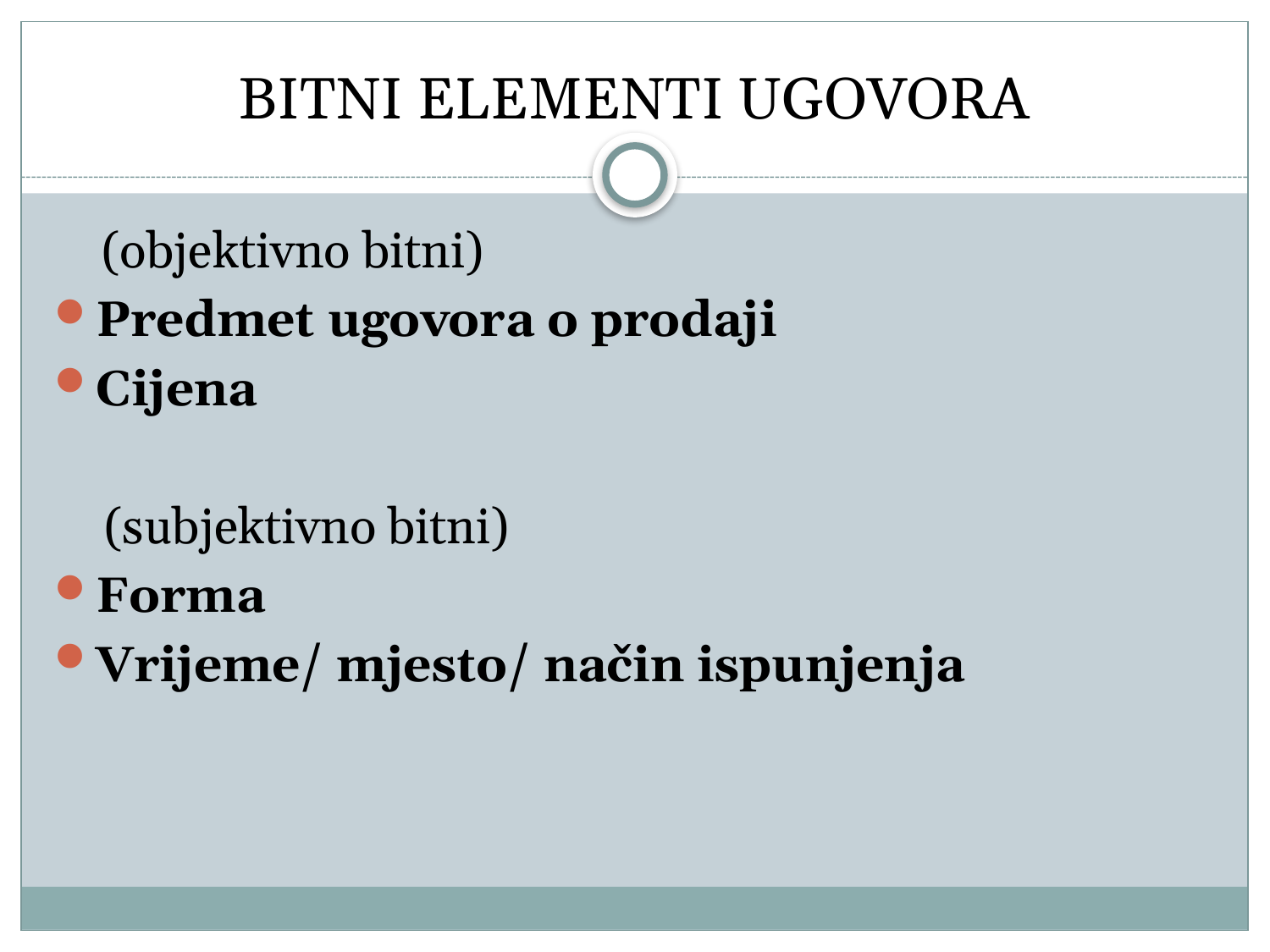

# BITNI ELEMENTI UGOVORA
    (objektivno bitni)
Predmet ugovora o prodaji
Cijena

    (subjektivno bitni)
Forma
Vrijeme/ mjesto/ način ispunjenja